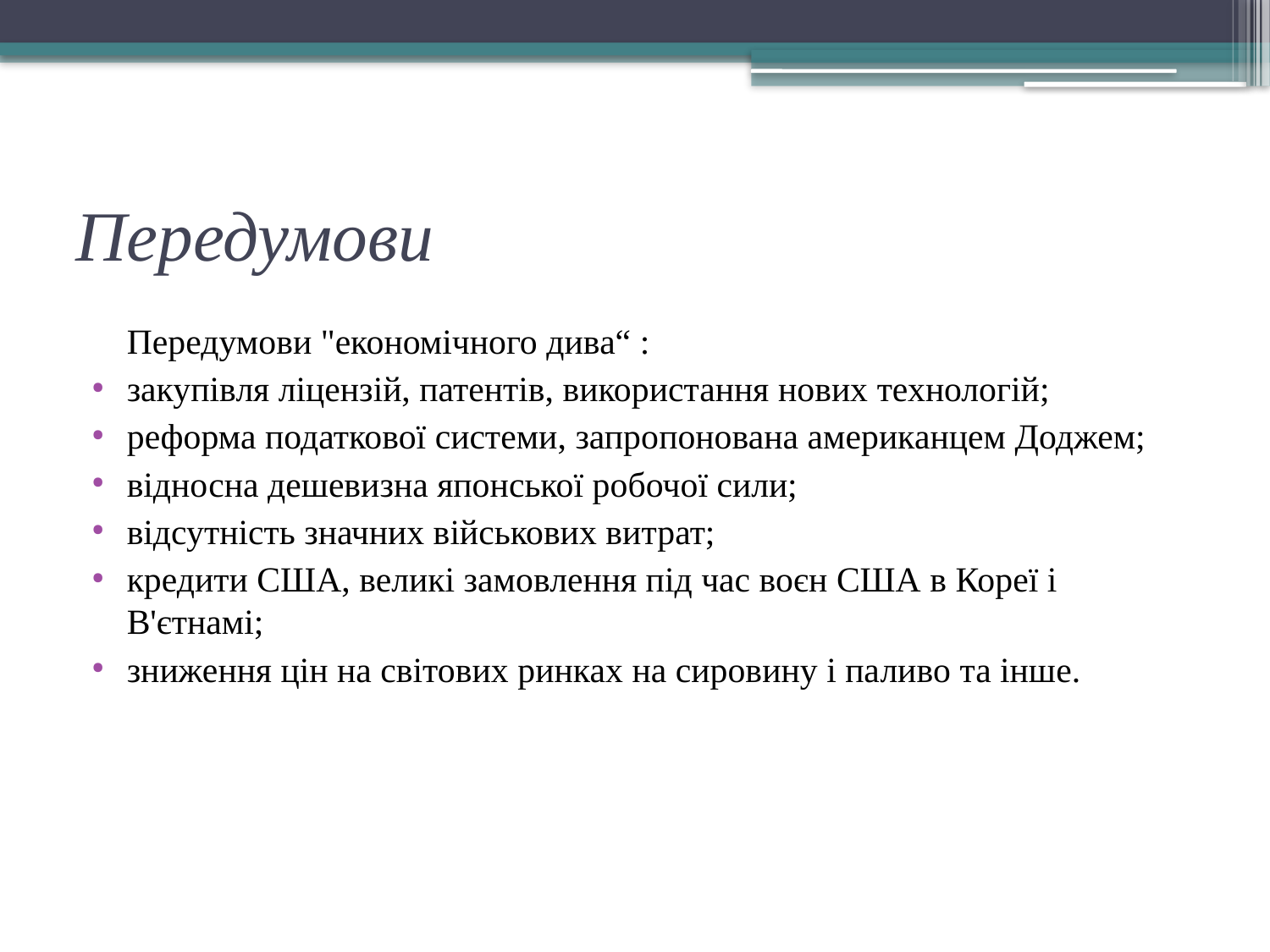

# Передумови
    Передумови "економічного дива“ :
закупівля ліцензій, патентів, використання нових технологій;
реформа податкової системи, запропонована американцем Доджем;
відносна дешевизна японської робочої сили;
відсутність значних військових витрат;
кредити США, великі замовлення під час воєн США в Кореї і В'єтнамі;
зниження цін на світових ринках на сировину і паливо та інше.